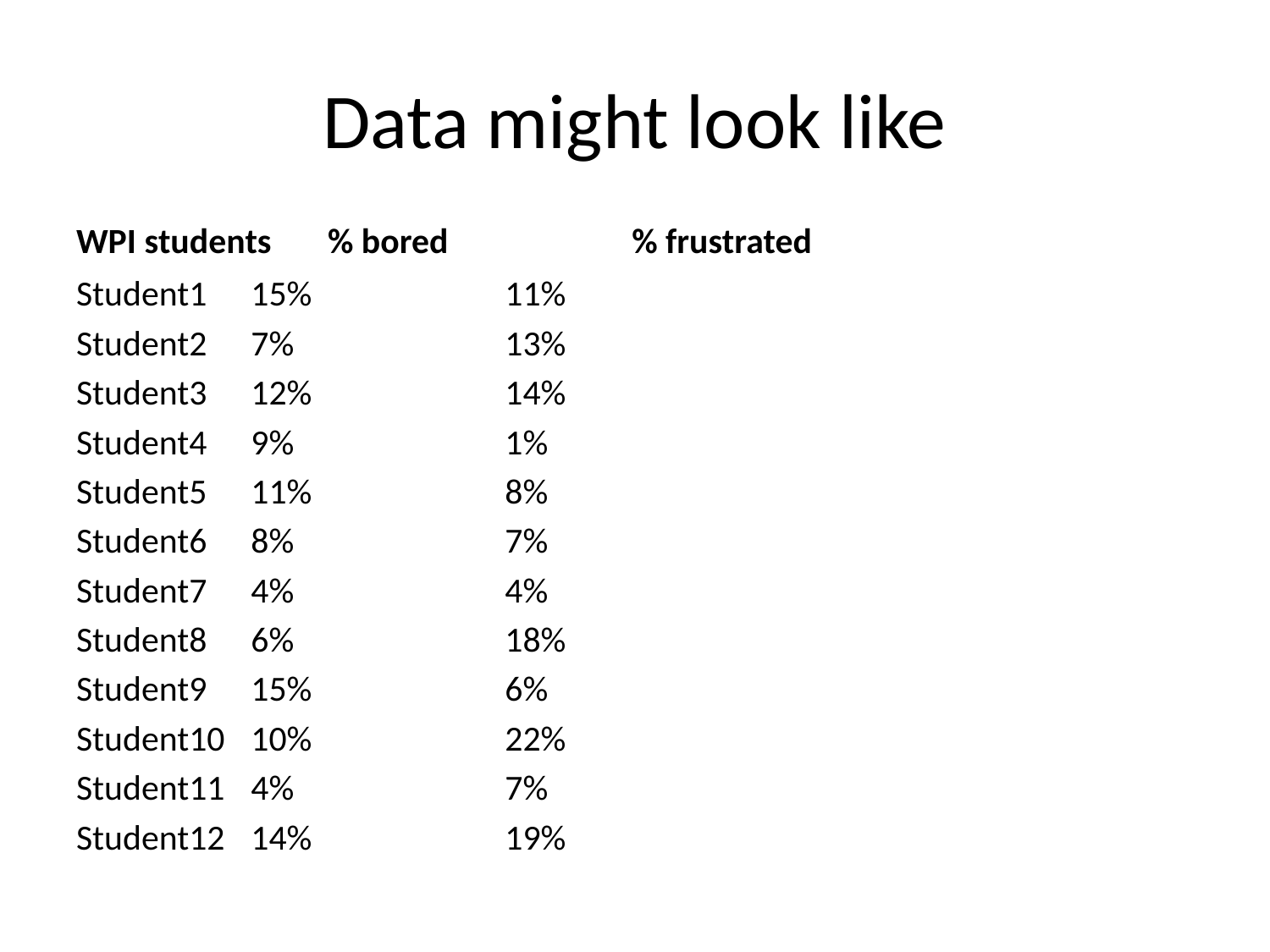

# Data might look like
WPI students       % bored		% frustrated
Student1 	15%		11%
Student2 	7%		13%
Student3 	12%		14%
Student4 	9%		1%
Student5 	11%		8%
Student6 	8%		7%
Student7 	4%		4%
Student8 	6%		18%
Student9 	15%		6%
Student10	10%		22%
Student11	4%		7%
Student12	14%		19%